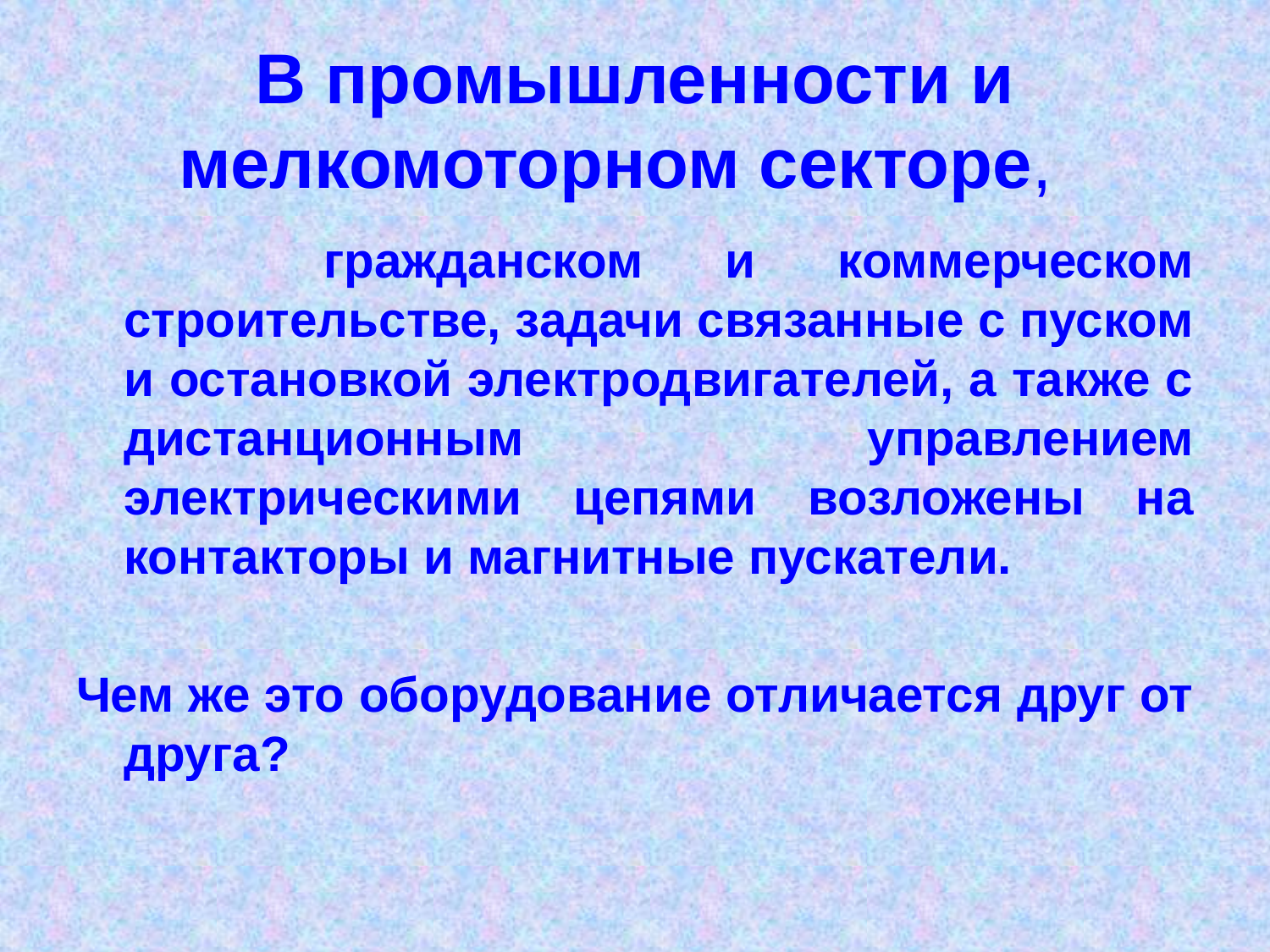

# В промышленности и мелкомоторном секторе,
   гражданском и коммерческом строительстве, задачи связанные с пуском и остановкой электродвигателей, а также с дистанционным управлением электрическими цепями возложены на контакторы и магнитные пускатели.

Чем же это оборудование отличается друг от друга?